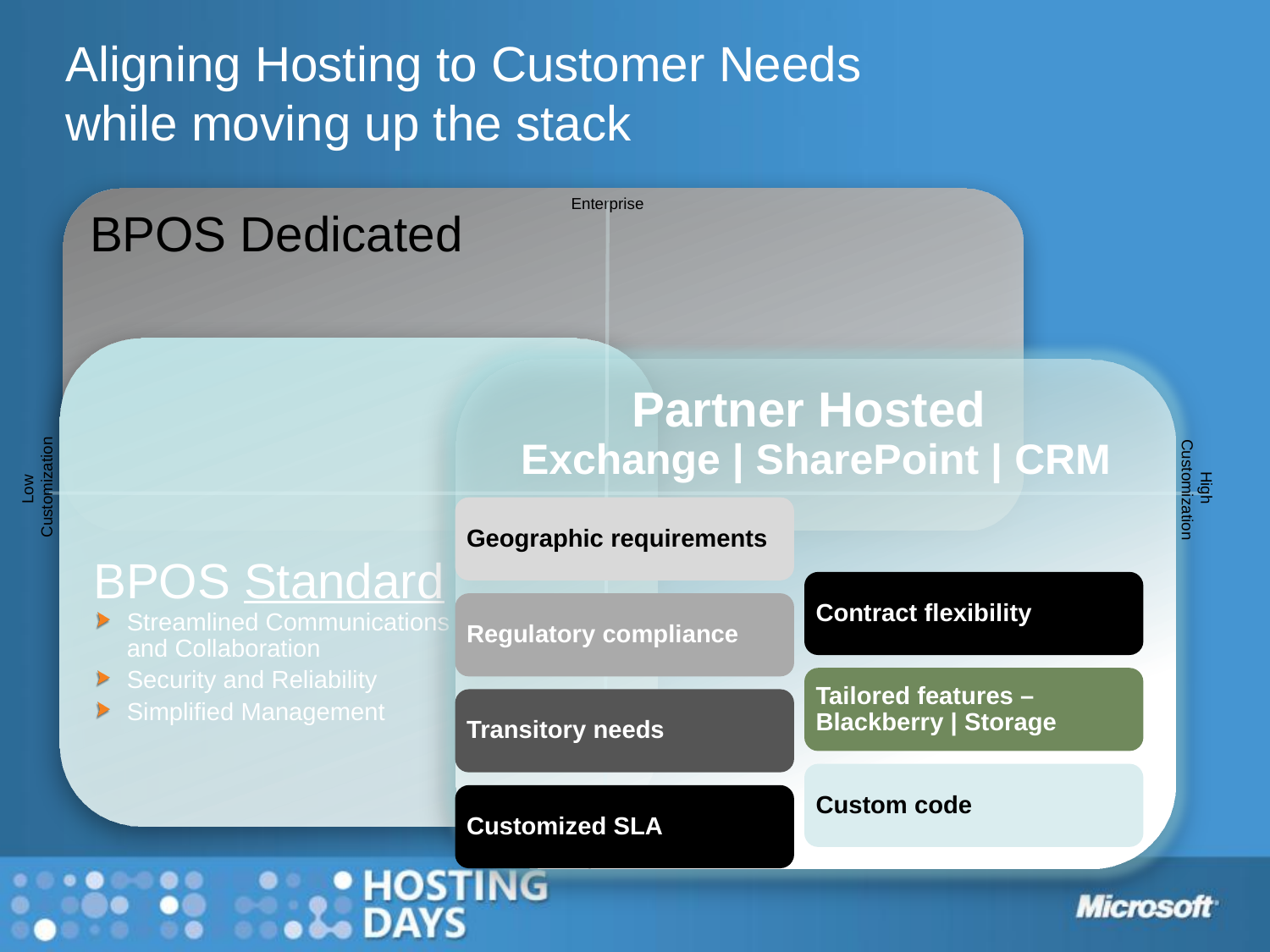

# Aligning Hosting to Customer Needs while moving up the stack
Enterprise
BPOS Dedicated
BPOS Standard
Streamlined Communications
and Collaboration
Security and Reliability
Simplified Management
Partner Hosted
Exchange | SharePoint | CRM
Low
Customization
High
Customization
Geographic requirements
Regulatory compliance
Transitory needs
Customized SLA
Contract flexibility
Tailored features – Blackberry | Storage
Custom code
SMB